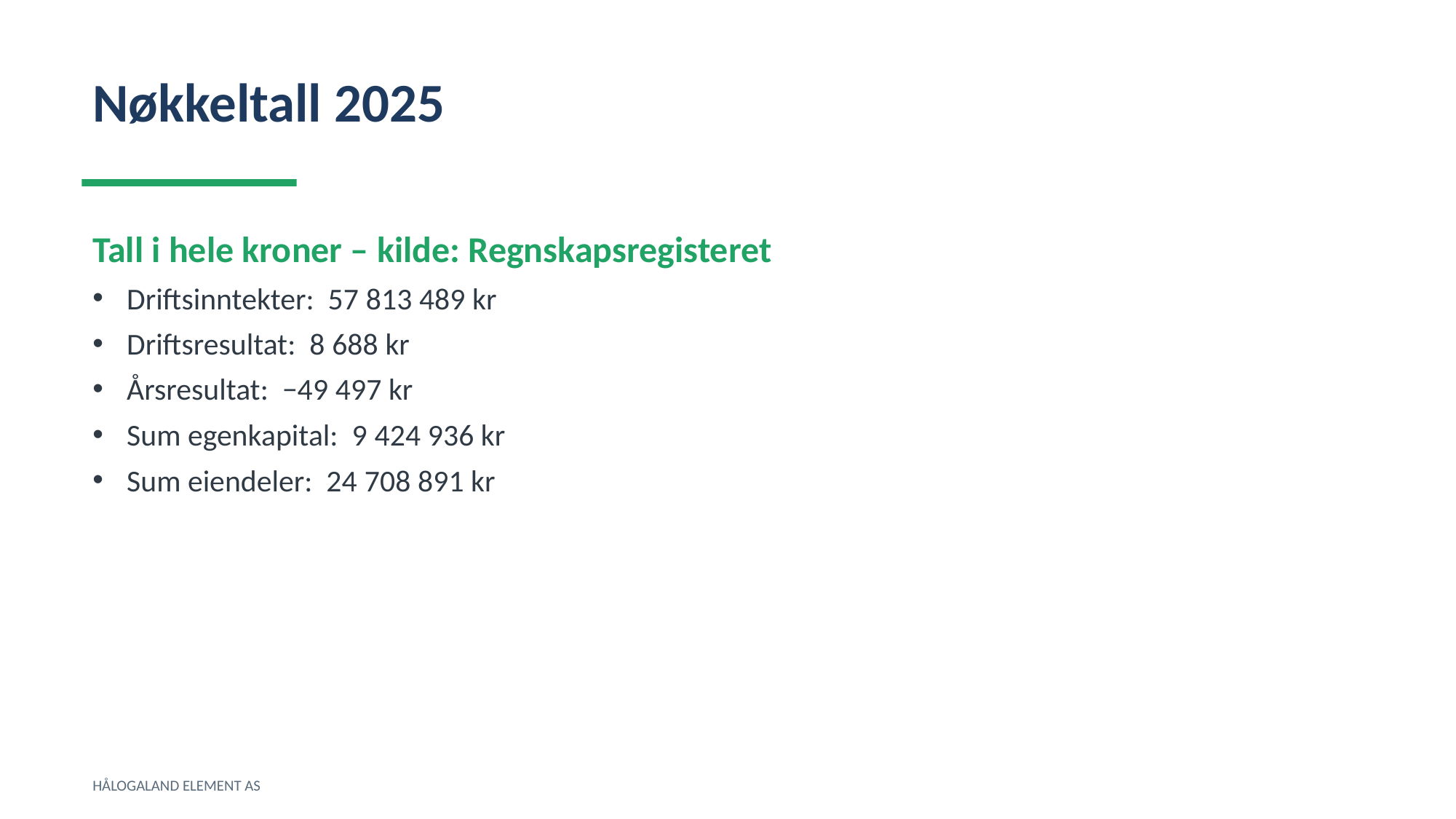

Nøkkeltall 2025

Tall i hele kroner – kilde: Regnskapsregisteret
Driftsinntekter:  57 813 489 kr
Driftsresultat:  8 688 kr
Årsresultat:  −49 497 kr
Sum egenkapital:  9 424 936 kr
Sum eiendeler:  24 708 891 kr
HÅLOGALAND ELEMENT AS